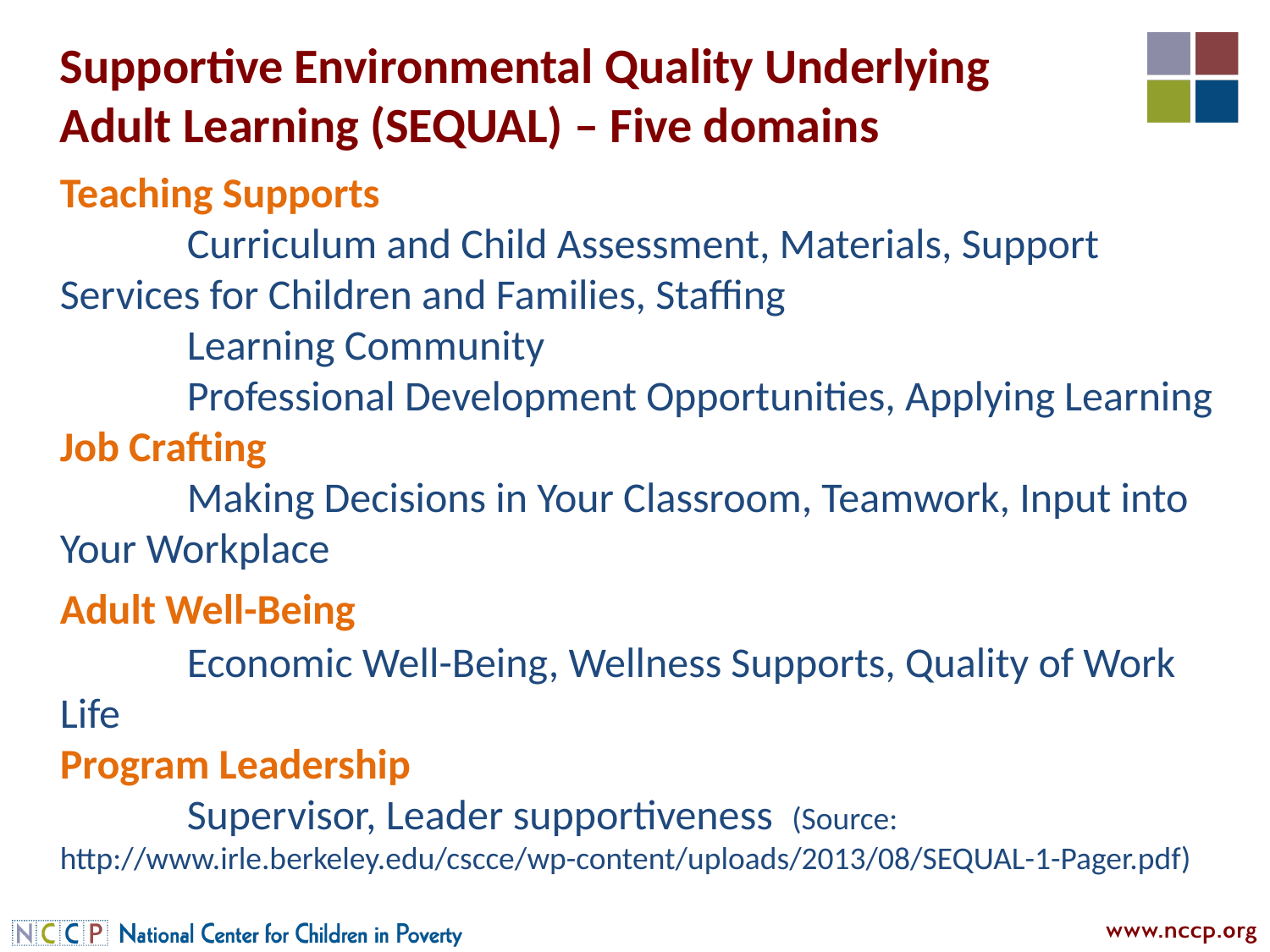

# Supportive Environmental Quality Underlying Adult Learning (SEQUAL) – Five domains
Teaching Supports
	Curriculum and Child Assessment, Materials, Support 	Services for Children and Families, Staffing
	Learning Community
	Professional Development Opportunities, Applying Learning
Job Crafting
	Making Decisions in Your Classroom, Teamwork, Input into 	Your Workplace
Adult Well-Being
	Economic Well-Being, Wellness Supports, Quality of Work 	Life
Program Leadership
	Supervisor, Leader supportiveness  (Source: http://www.irle.berkeley.edu/cscce/wp-content/uploads/2013/08/SEQUAL-1-Pager.pdf)